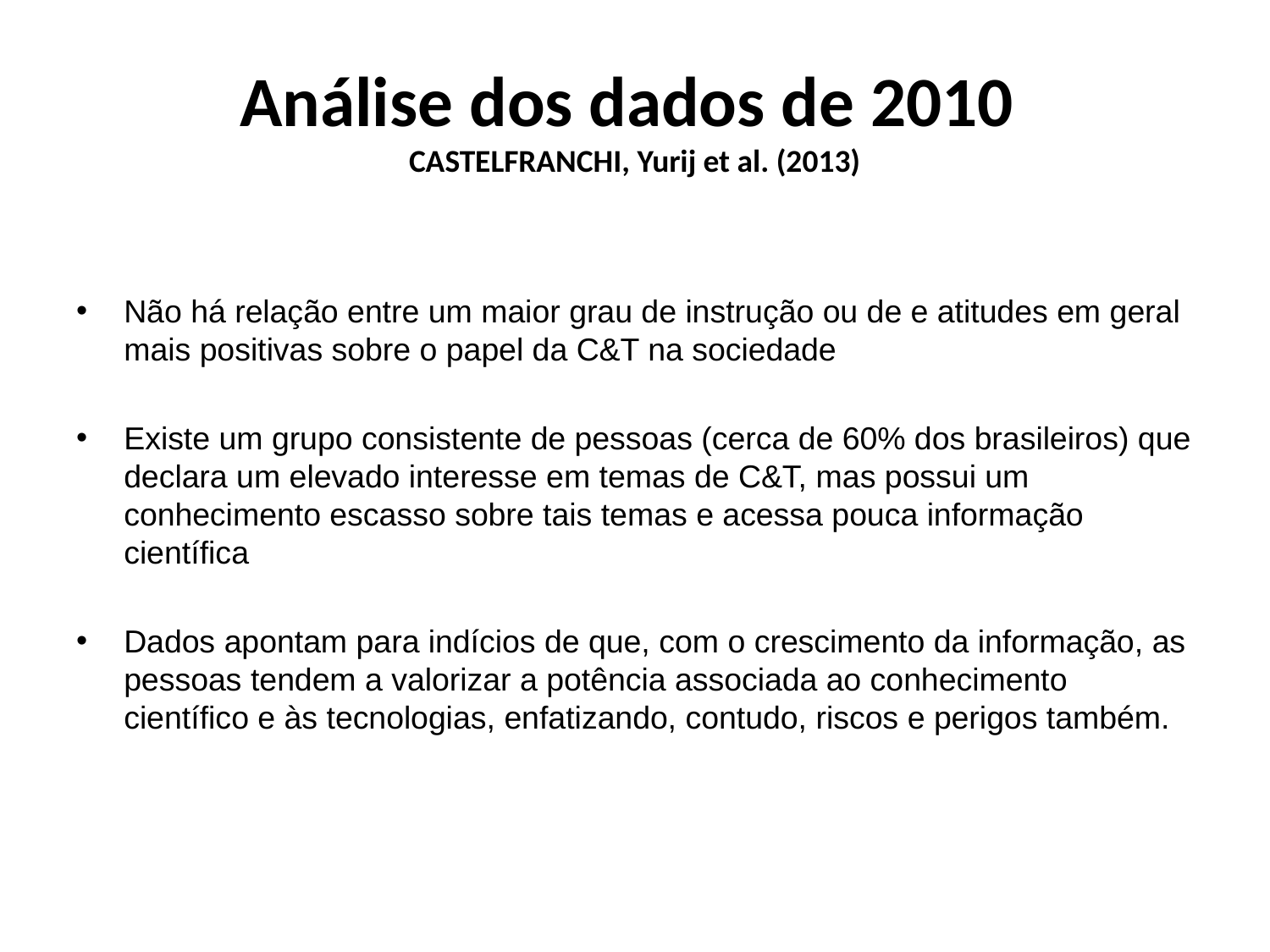

# Análise dos dados de 2010 CASTELFRANCHI, Yurij et al. (2013)
Não há relação entre um maior grau de instrução ou de e atitudes em geral mais positivas sobre o papel da C&T na sociedade

Existe um grupo consistente de pessoas (cerca de 60% dos brasileiros) que declara um elevado interesse em temas de C&T, mas possui um conhecimento escasso sobre tais temas e acessa pouca informação científica

Dados apontam para indícios de que, com o crescimento da informação, as pessoas tendem a valorizar a potência associada ao conhecimento científico e às tecnologias, enfatizando, contudo, riscos e perigos também.